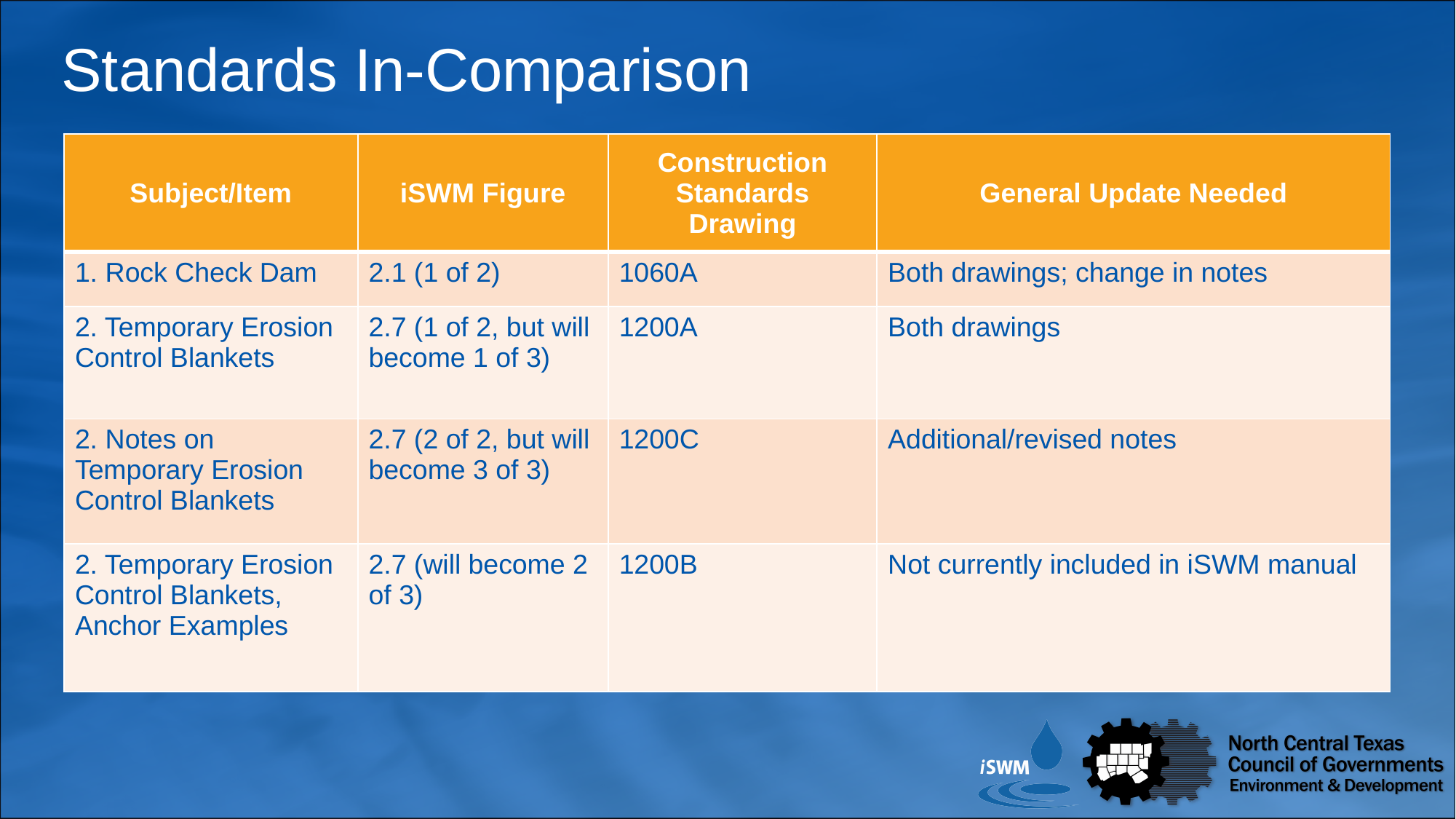

Standards In-Comparison

| Subject/Item | iSWM Figure | Construction Standards Drawing | General Update Needed |
| --- | --- | --- | --- |
| 1. Rock Check Dam | 2.1 (1 of 2) | 1060A | Both drawings; change in notes |
| 2. Temporary Erosion Control Blankets | 2.7 (1 of 2, but will become 1 of 3) | 1200A | Both drawings |
| 2. Notes on Temporary Erosion Control Blankets | 2.7 (2 of 2, but will become 3 of 3) | 1200C | Additional/revised notes |
| 2. Temporary Erosion Control Blankets, Anchor Examples | 2.7 (will become 2 of 3) | 1200B | Not currently included in iSWM manual |